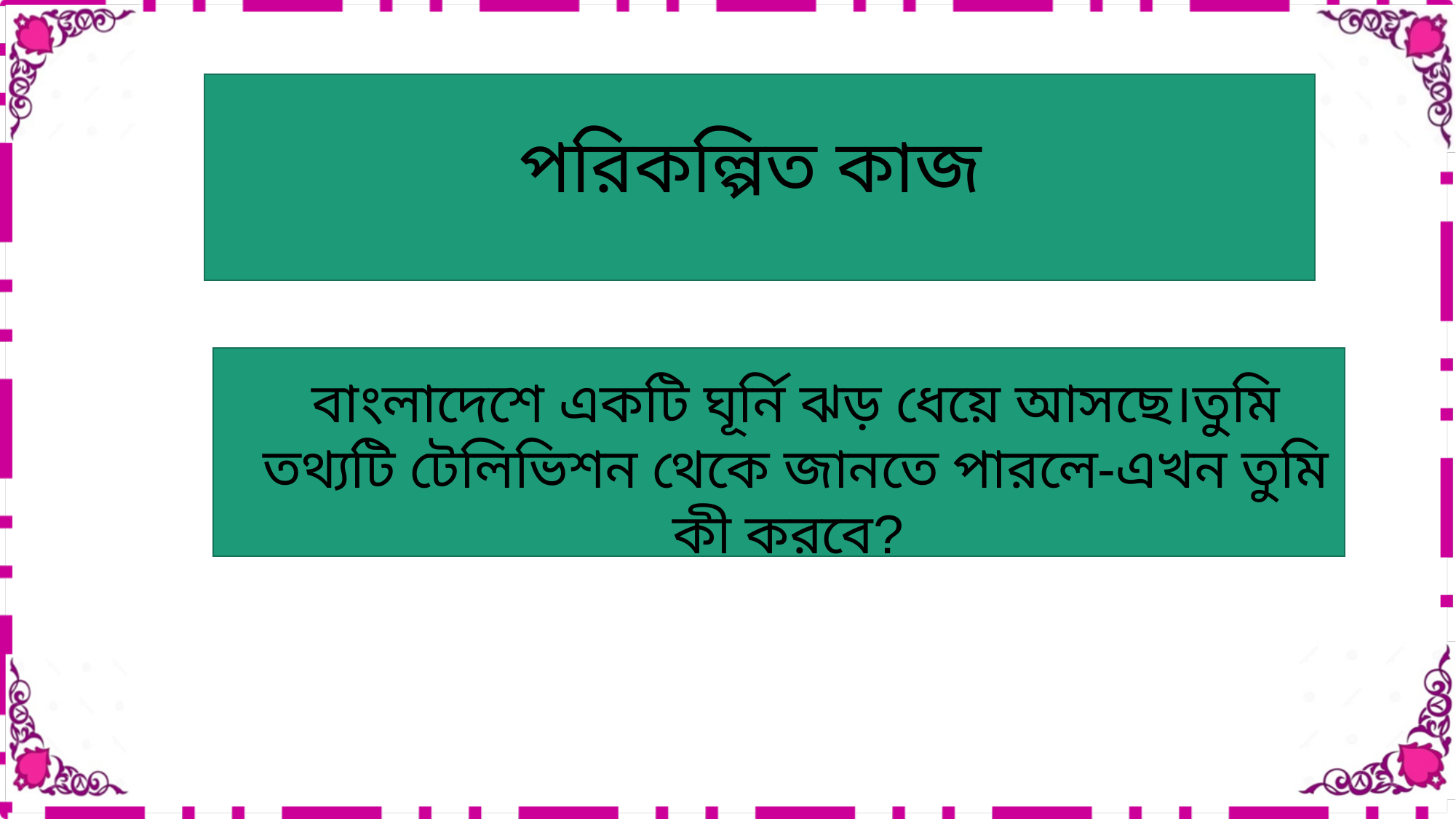

পরিকল্পিত কাজ

বাংলাদেশে একটি ঘূর্নি ঝড় ধেয়ে আসছে।তুমি তথ্যটি টেলিভিশন থেকে জানতে পারলে-এখন তুমি কী করবে?